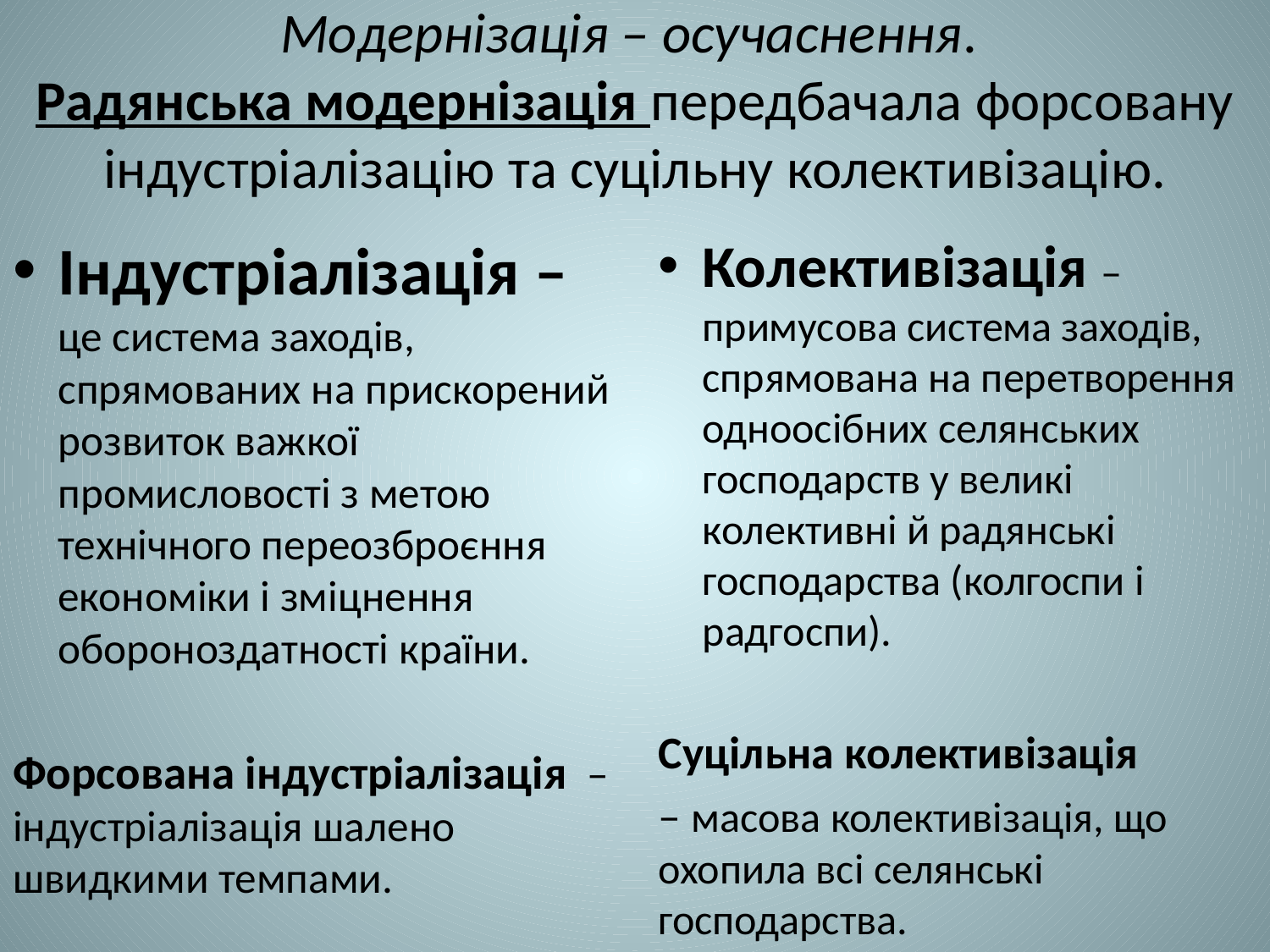

# Модернізація – осучаснення. Радянська модернізація передбачала форсовану індустріалізацію та суцільну колективізацію.
Індустріалізація – це система заходів, спрямованих на прискорений розвиток важкої промисловості з метою технічного переозброєння економіки і зміцнення обороноздатності країни.

Форсована індустріалізація  – індустріалізація шалено швидкими темпами.
Колективізація – примусова система заходів, спрямована на перетворення одноосібних селянських господарств у великі колективні й радянські господарства (колгоспи і радгоспи).

Суцільна колективізація
– масова колективізація, що охопила всі селянські господарства.